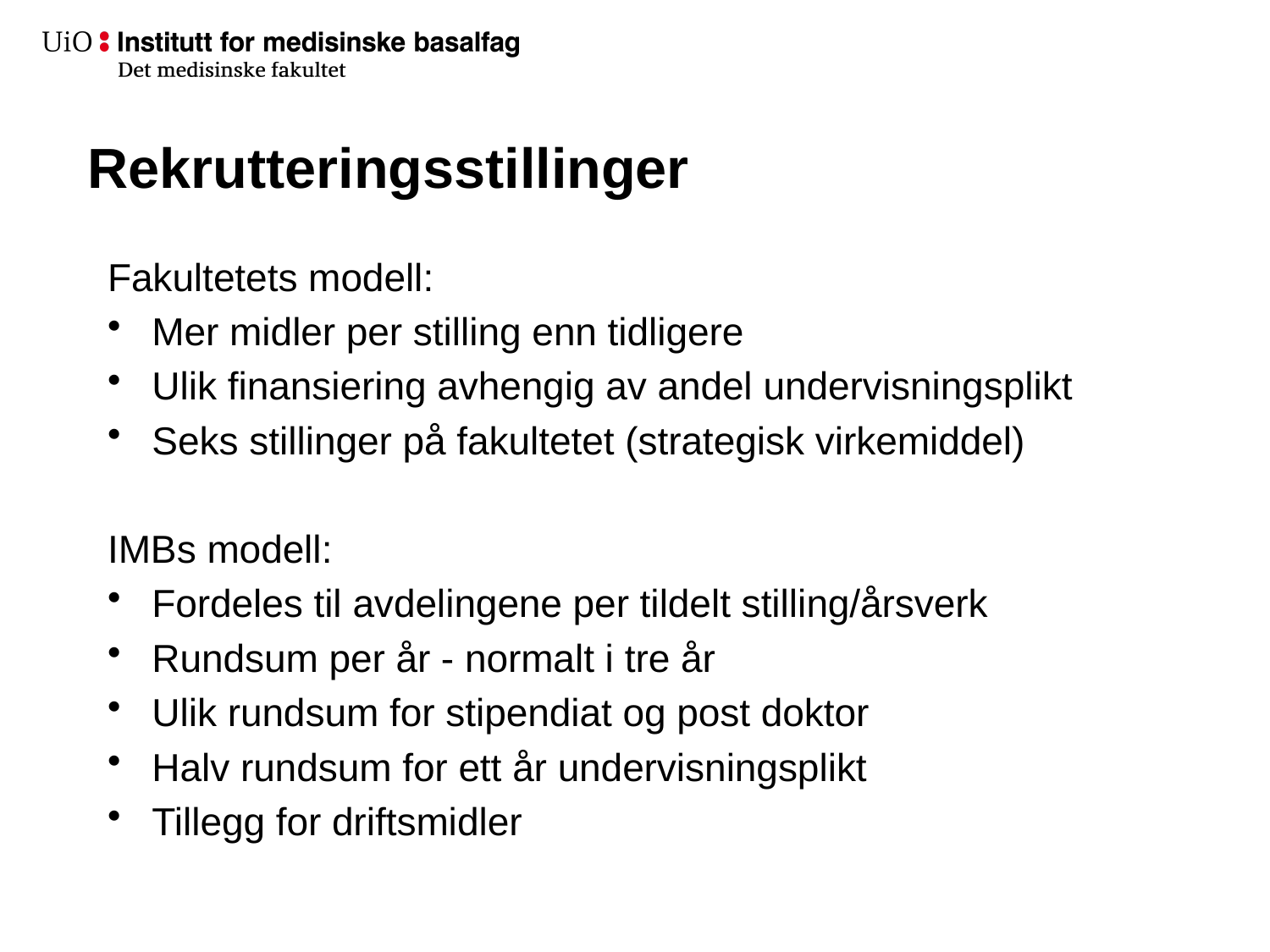

# Rekrutteringsstillinger
Fakultetets modell:
Mer midler per stilling enn tidligere
Ulik finansiering avhengig av andel undervisningsplikt
Seks stillinger på fakultetet (strategisk virkemiddel)

IMBs modell:
Fordeles til avdelingene per tildelt stilling/årsverk
Rundsum per år - normalt i tre år
Ulik rundsum for stipendiat og post doktor
Halv rundsum for ett år undervisningsplikt
Tillegg for driftsmidler